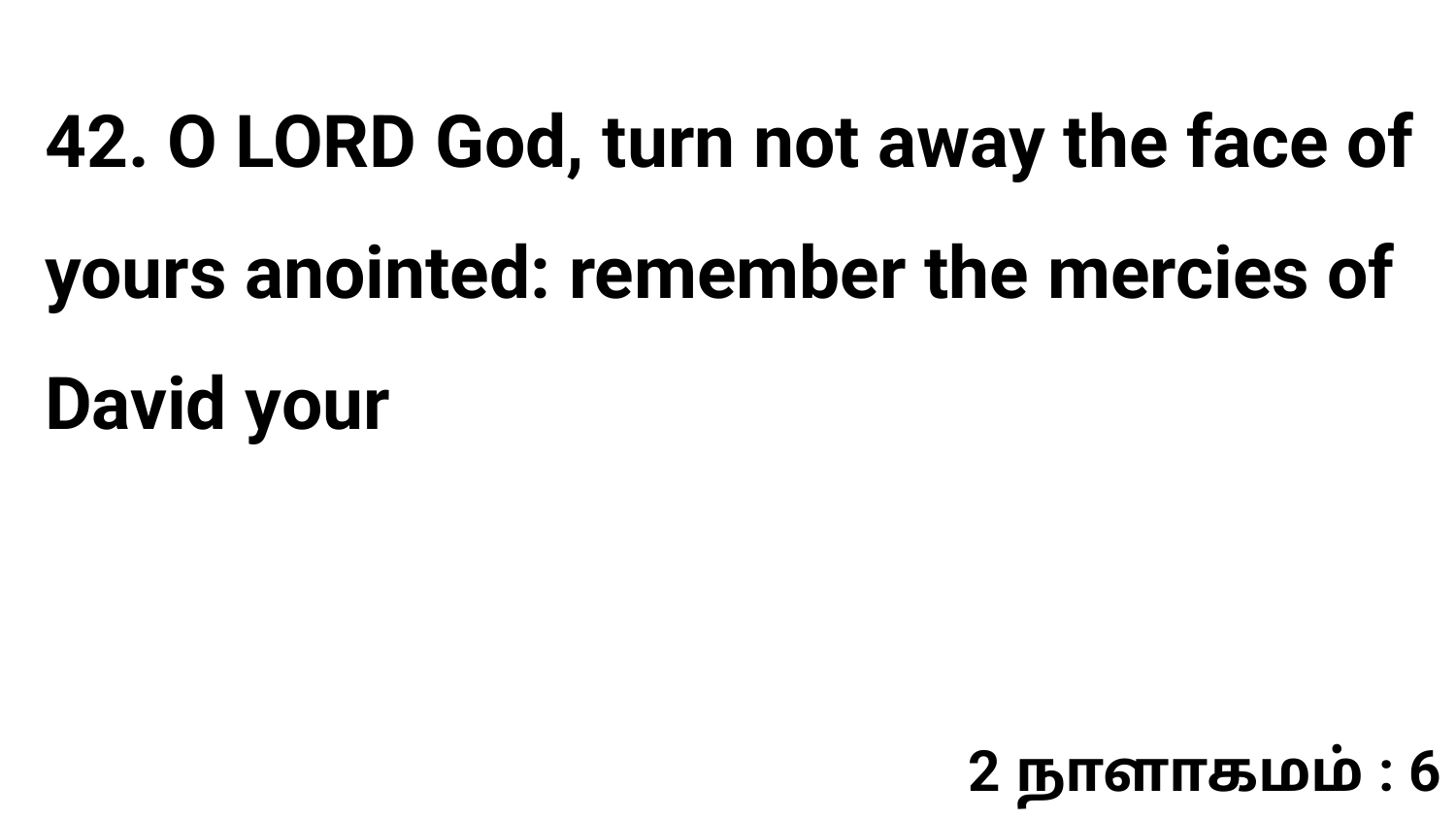

42. O LORD God, turn not away the face of yours anointed: remember the mercies of David your
2 நாளாகமம் : 6